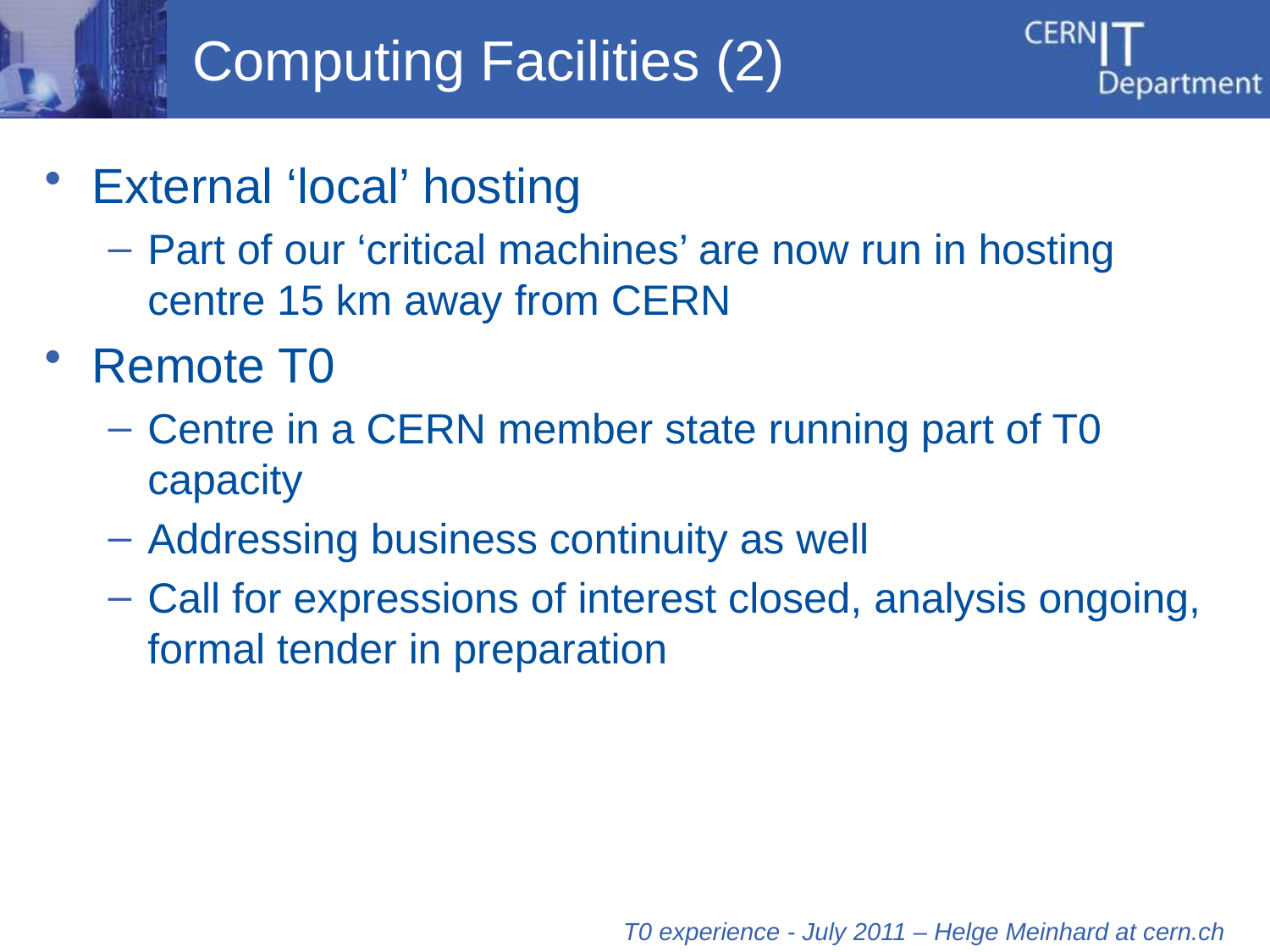

# Computing Facilities (2)
External ‘local’ hosting
Part of our ‘critical machines’ are now run in hosting centre 15 km away from CERN
Remote T0
Centre in a CERN member state running part of T0 capacity
Addressing business continuity as well
Call for expressions of interest closed, analysis ongoing, formal tender in preparation
T0 experience - July 2011 – Helge Meinhard at cern.ch